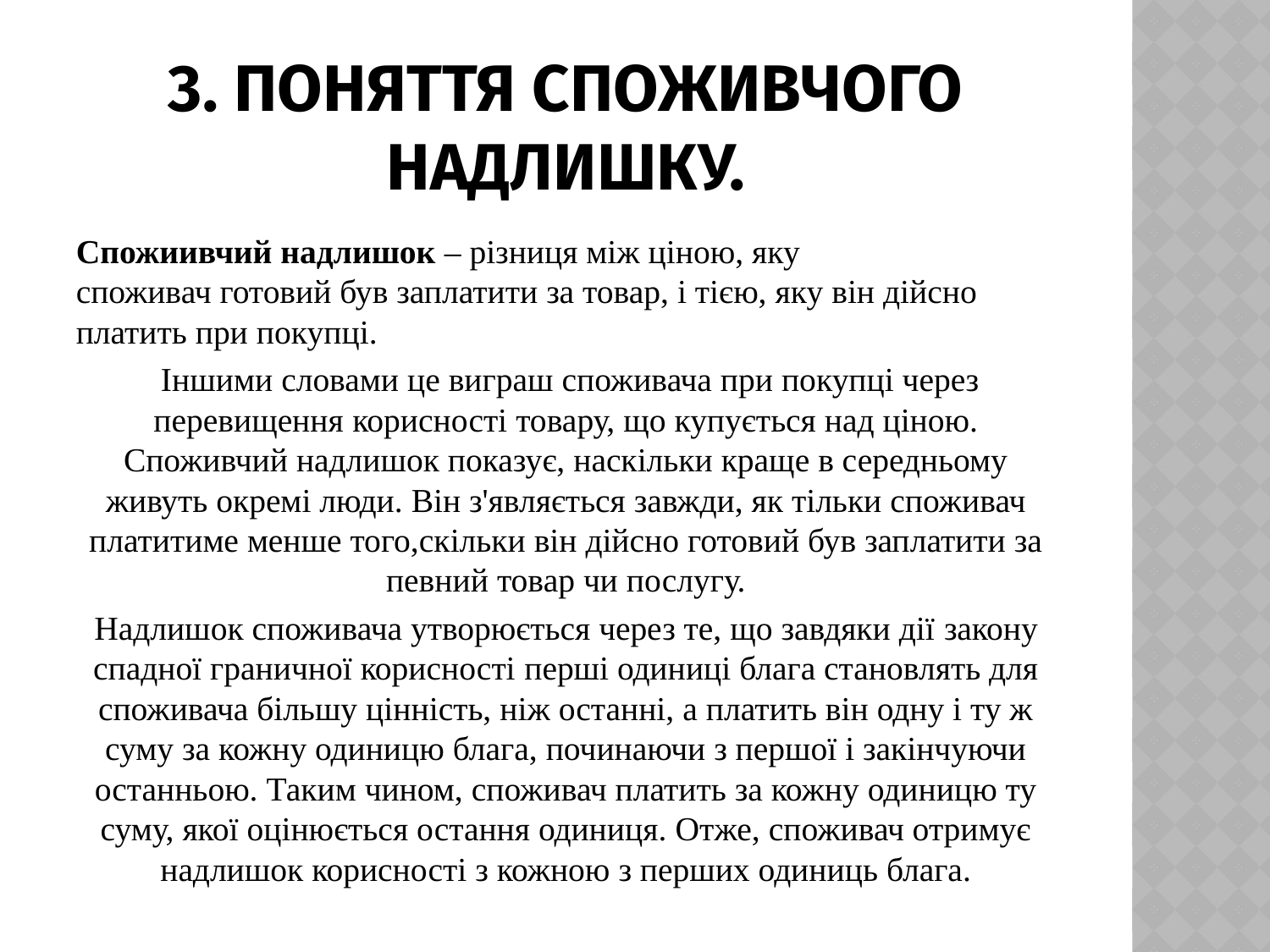

# 3. Поняття споживчого надлишку.
Спожиивчий надлишок – різниця між ціною, яку споживач готовий був заплатити за товар, і тією, яку він дійсно платить при покупці.
 Іншими словами це виграш споживача при покупці через перевищення корисності товару, що купується над ціною. Споживчий надлишок показує, наскільки краще в середньому живуть окремі люди. Він з'являється завжди, як тільки споживач платитиме менше того,скільки він дійсно готовий був заплатити за певний товар чи послугу.
Надлишок споживача утворюється через те, що завдяки дії закону спадної граничної корисності перші одиниці блага становлять для споживача більшу цінність, ніж останні, а платить він одну і ту ж суму за кожну одиницю блага, починаючи з першої і закінчуючи останньою. Таким чином, споживач платить за кожну одиницю ту суму, якої оцінюється остання одиниця. Отже, споживач отримує надлишок корисності з кожною з перших одиниць блага.